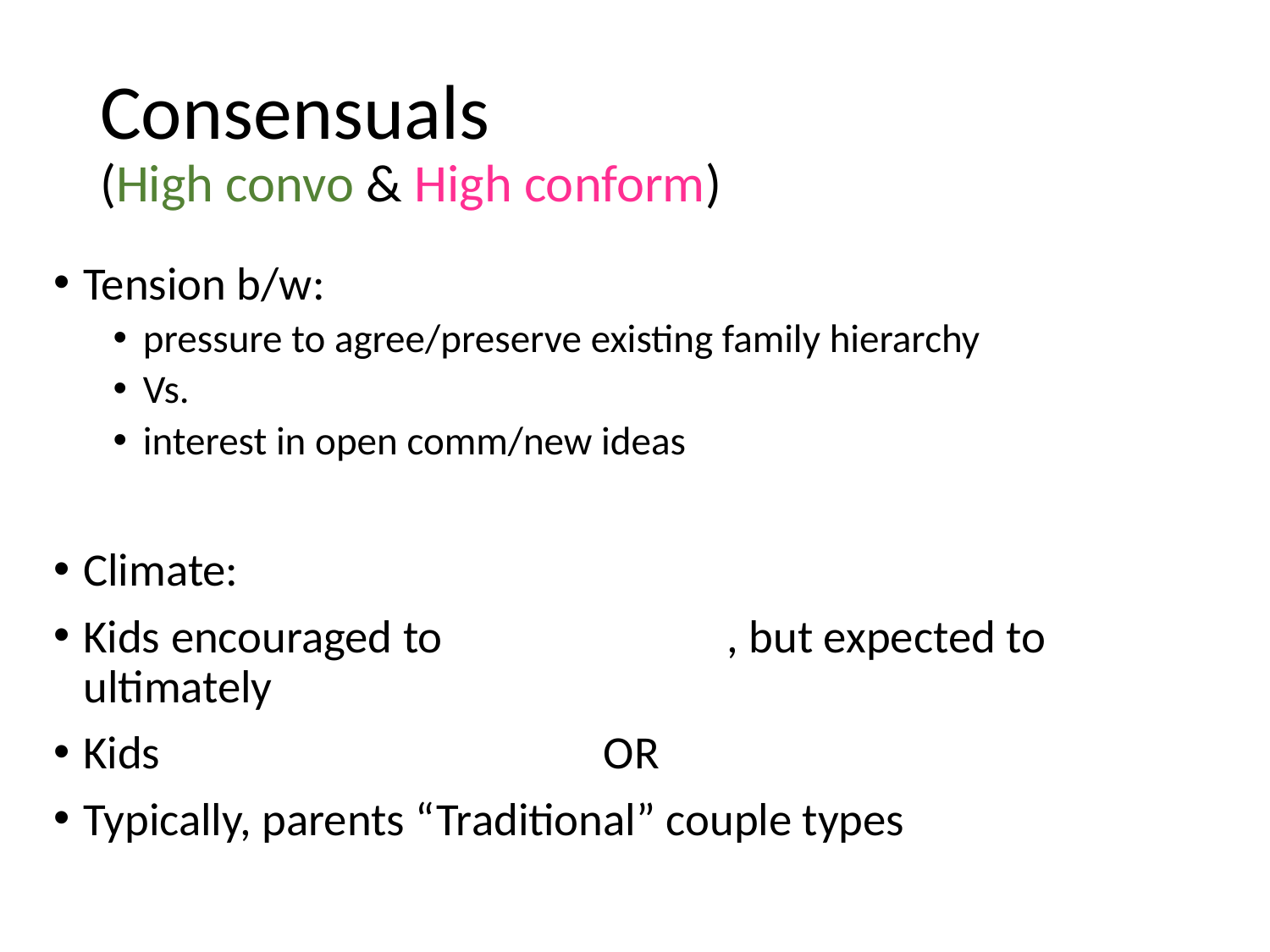

# Consensuals (High convo & High conform)
Tension b/w:
pressure to agree/preserve existing family hierarchy
Vs.
interest in open comm/new ideas

Climate:
Kids encouraged to                           , but expected to ultimately
Kids                                          OR
Typically, parents “Traditional” couple types